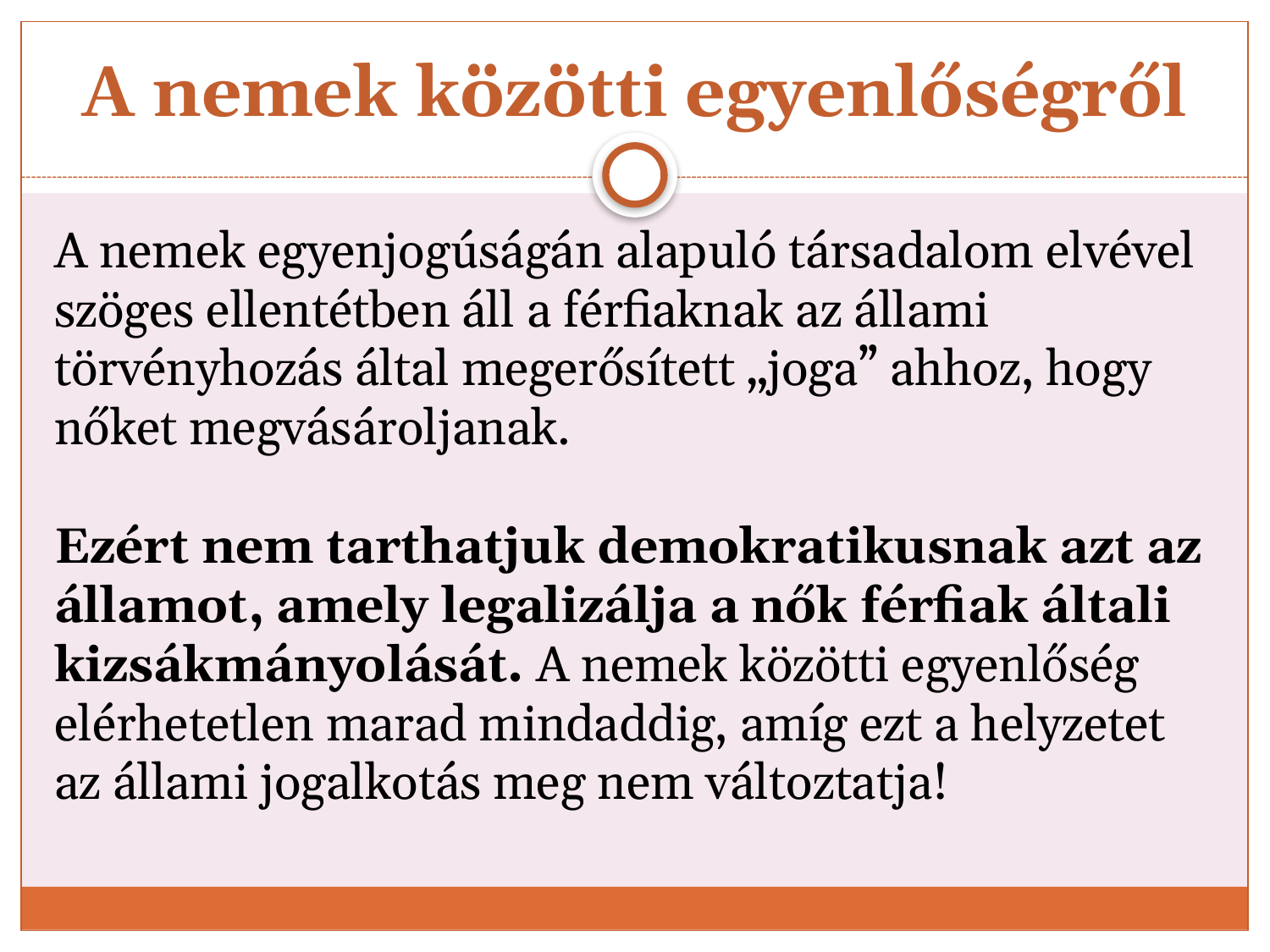

# A nemek közötti egyenlőségről
A nemek egyenjogúságán alapuló társadalom elvével szöges ellentétben áll a férfiaknak az állami törvényhozás által megerősített „joga” ahhoz, hogy nőket megvásároljanak.

Ezért nem tarthatjuk demokratikusnak azt az államot, amely legalizálja a nők férfiak általi kizsákmányolását. A nemek közötti egyenlőség elérhetetlen marad mindaddig, amíg ezt a helyzetet az állami jogalkotás meg nem változtatja!